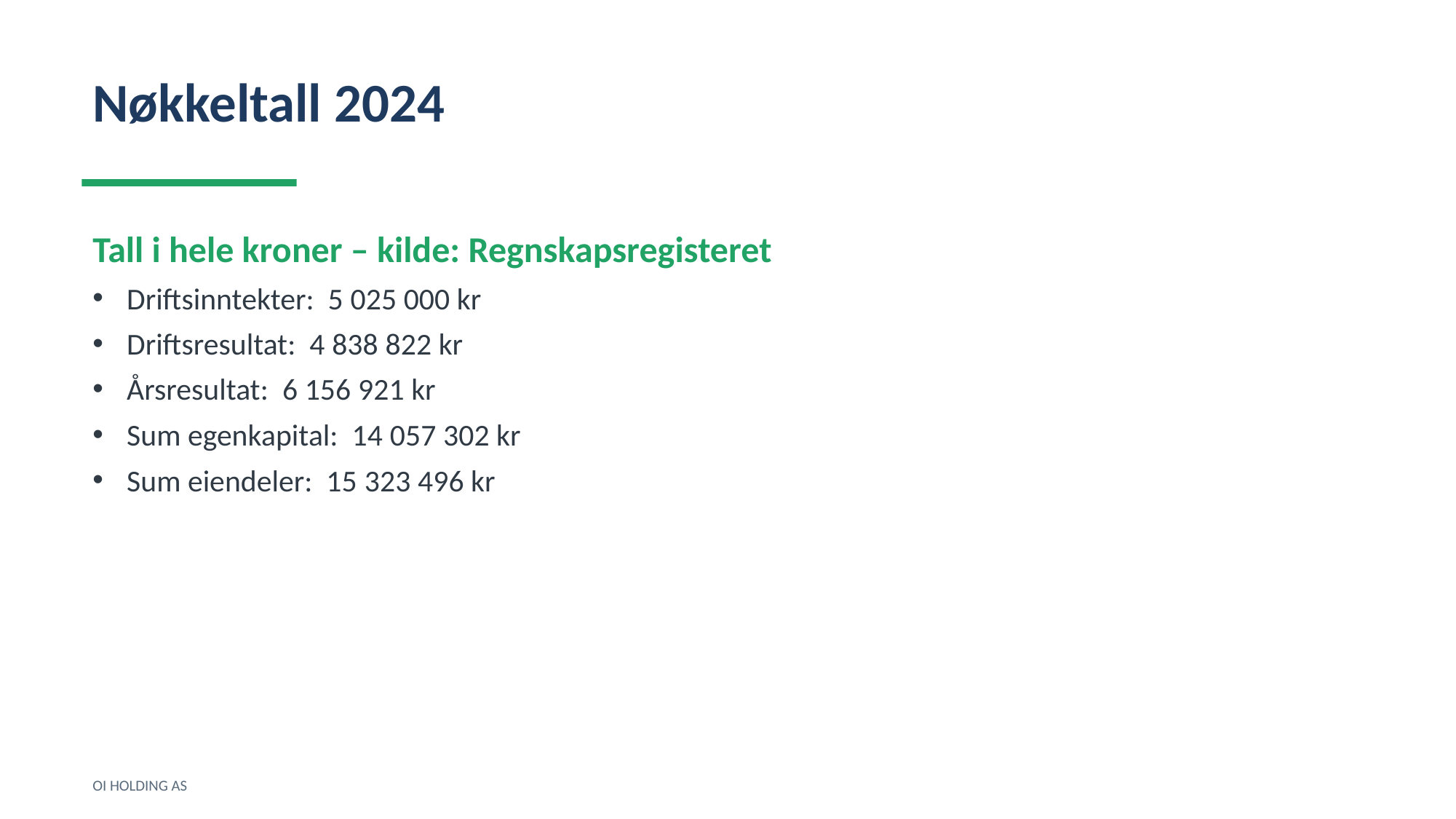

Nøkkeltall 2024

Tall i hele kroner – kilde: Regnskapsregisteret
Driftsinntekter:  5 025 000 kr
Driftsresultat:  4 838 822 kr
Årsresultat:  6 156 921 kr
Sum egenkapital:  14 057 302 kr
Sum eiendeler:  15 323 496 kr
OI HOLDING AS